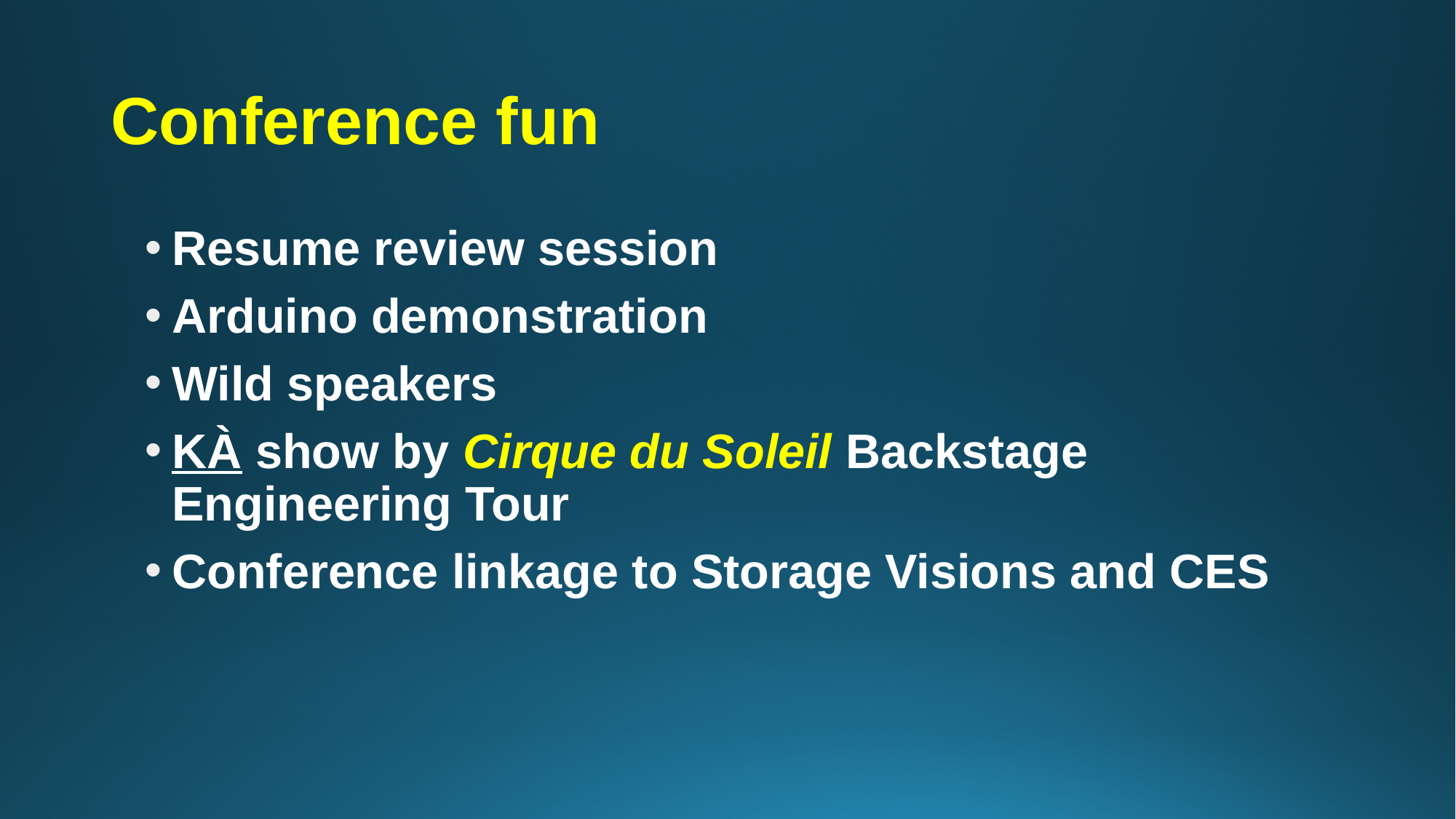

# Conference fun
Resume review session
Arduino demonstration
Wild speakers
KÀ show by Cirque du Soleil Backstage Engineering Tour
Conference linkage to Storage Visions and CES